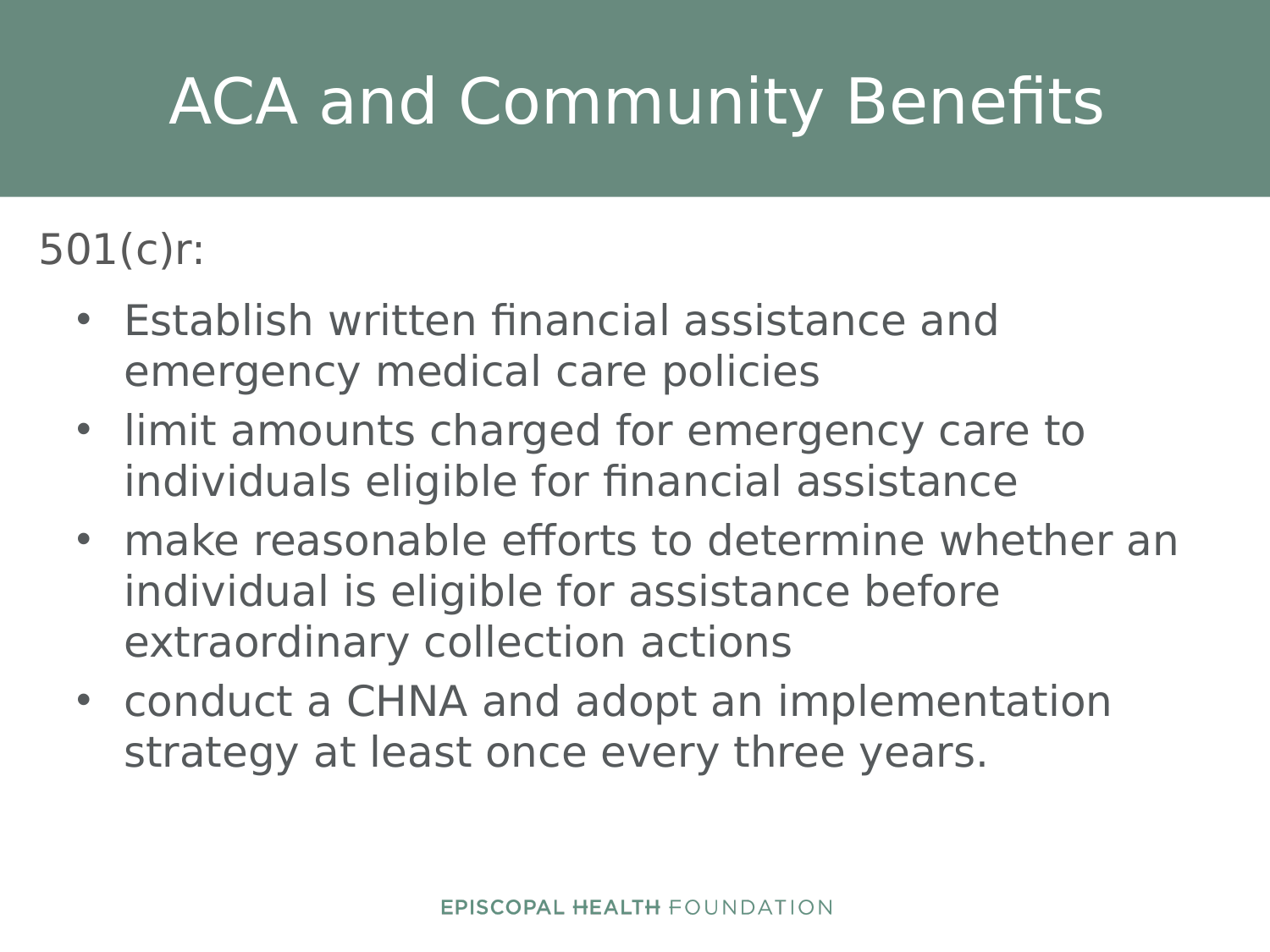

# ACA and Community Benefits
501(c)r:
Establish written financial assistance and emergency medical care policies
limit amounts charged for emergency care to individuals eligible for financial assistance
make reasonable efforts to determine whether an individual is eligible for assistance before extraordinary collection actions
conduct a CHNA and adopt an implementation strategy at least once every three years.